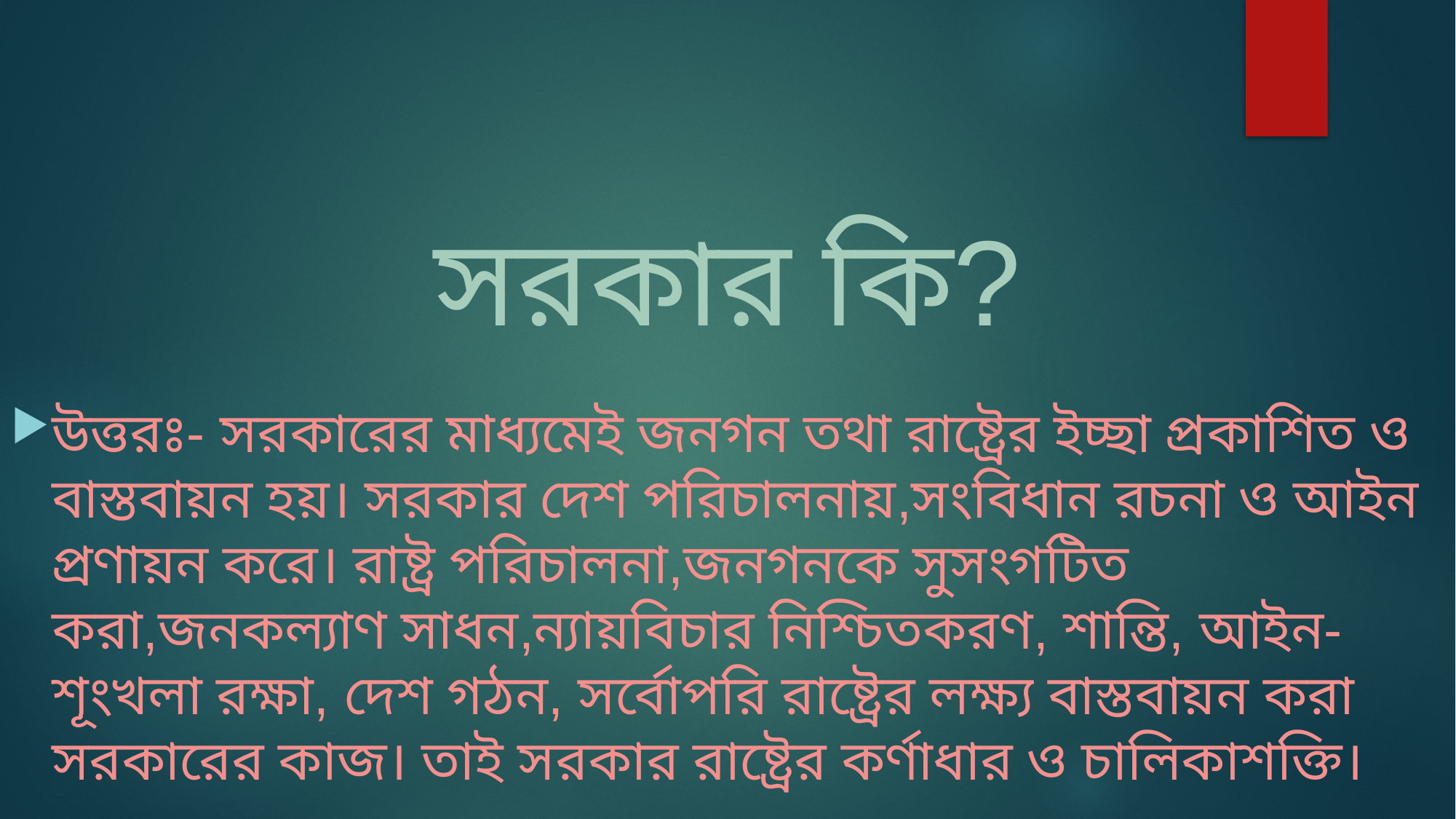

# সরকার কি?
উত্তরঃ- সরকারের মাধ্যমেই জনগন তথা রাষ্ট্রের ইচ্ছা প্রকাশিত ও বাস্তবায়ন হয়। সরকার দেশ পরিচালনায়,সংবিধান রচনা ও আইন প্রণায়ন করে। রাষ্ট্র পরিচালনা,জনগনকে সুসংগটিত করা,জনকল্যাণ সাধন,ন্যায়বিচার নিশ্চিতকরণ, শান্তি, আইন-শূংখলা রক্ষা, দেশ গঠন, সর্বোপরি রাষ্ট্রের লক্ষ্য বাস্তবায়ন করা সরকারের কাজ। তাই সরকার রাষ্ট্রের কর্ণাধার ও চালিকাশক্তি।